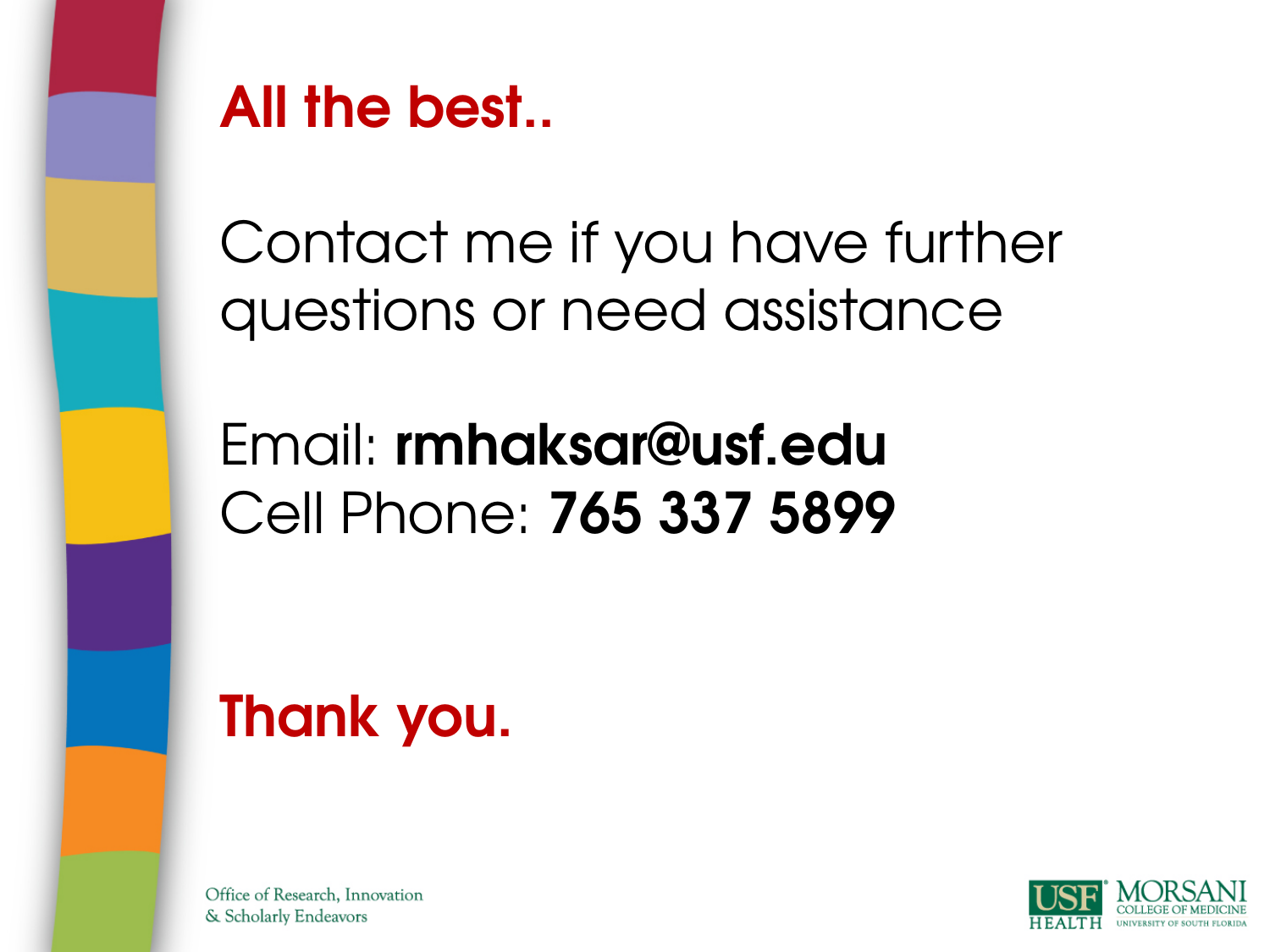

All the best..

Contact me if you have further questions or need assistance

Email: rmhaksar@usf.edu
Cell Phone: 765 337 5899

Thank you.